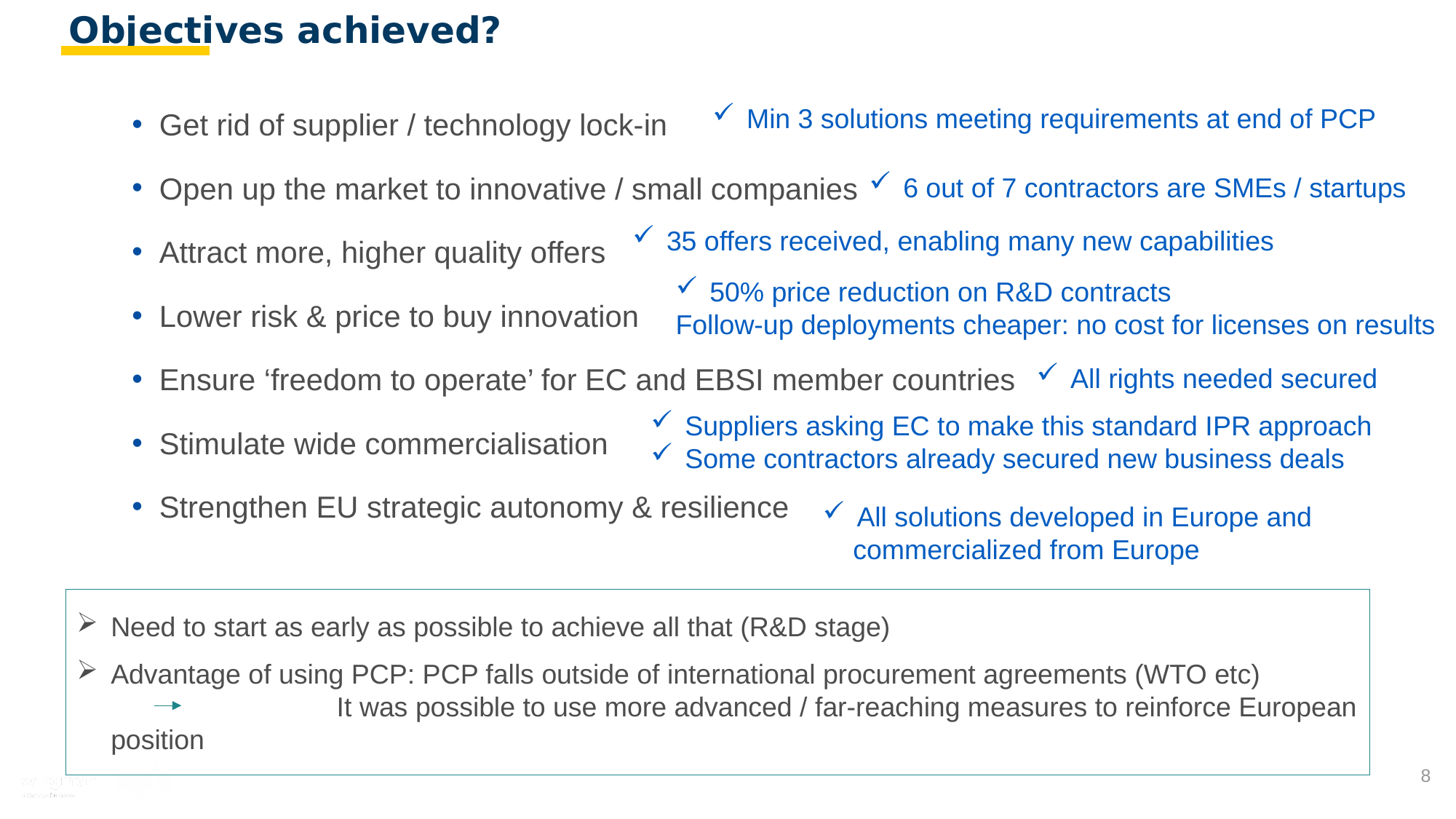

Objectives achieved?

Get rid of supplier / technology lock-in
Open up the market to innovative / small companies
Attract more, higher quality offers
Lower risk & price to buy innovation
Ensure ‘freedom to operate’ for EC and EBSI member countries
Stimulate wide commercialisation
Strengthen EU strategic autonomy & resilience

Min 3 solutions meeting requirements at end of PCP
6 out of 7 contractors are SMEs / startups
35 offers received, enabling many new capabilities
50% price reduction on R&D contracts
Follow-up deployments cheaper: no cost for licenses on results
All rights needed secured
Suppliers asking EC to make this standard IPR approach
Some contractors already secured new business deals
All solutions developed in Europe and
    commercialized from Europe

Need to start as early as possible to achieve all that (R&D stage)

Advantage of using PCP: PCP falls outside of international procurement agreements (WTO etc)                               	 It was possible to use more advanced / far-reaching measures to reinforce European position

8